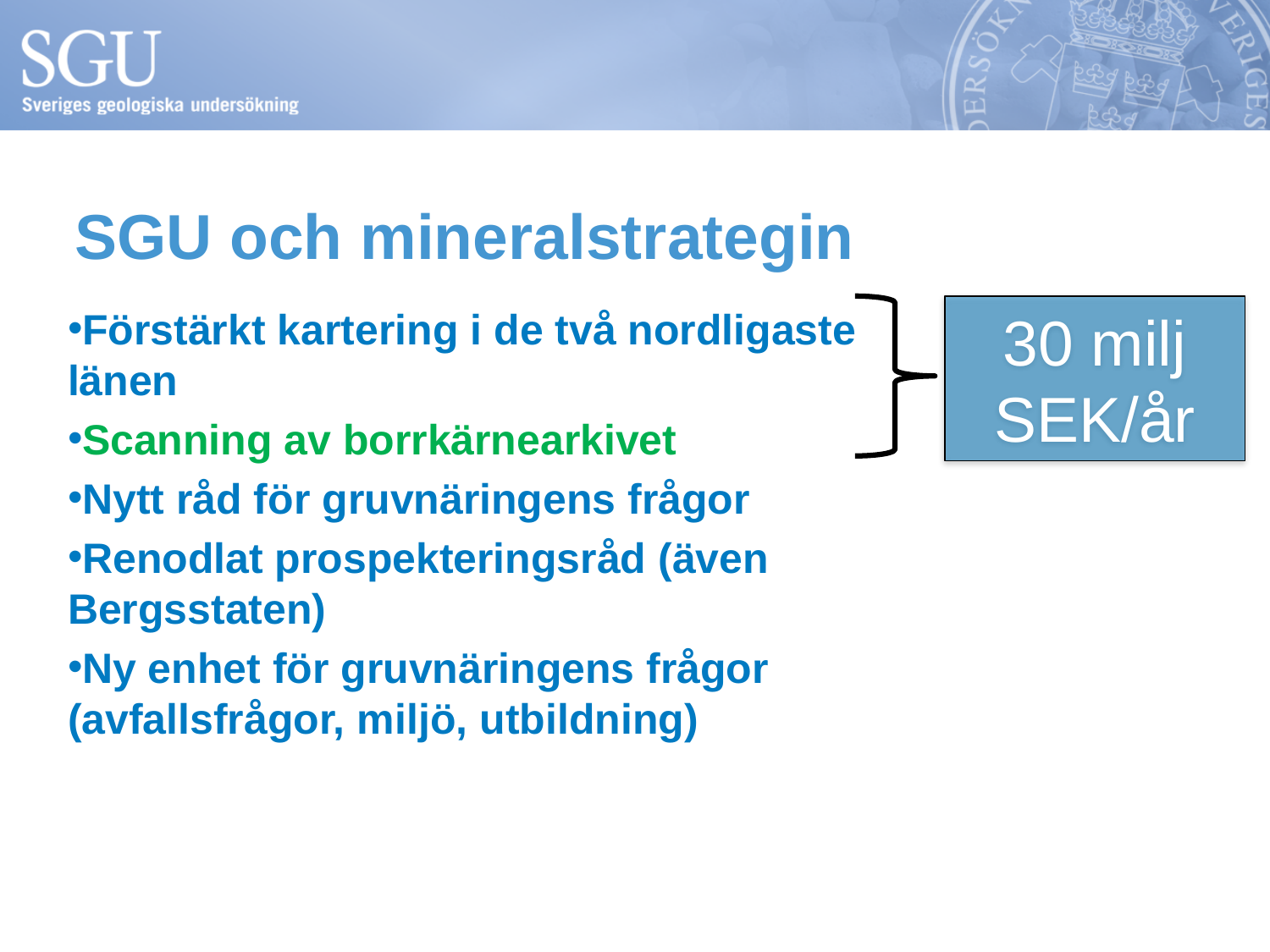

# SGU och mineralstrategin
Förstärkt kartering i de två nordligaste länen
Scanning av borrkärnearkivet
Nytt råd för gruvnäringens frågor
Renodlat prospekteringsråd (även Bergsstaten)
Ny enhet för gruvnäringens frågor (avfallsfrågor, miljö, utbildning)

30 milj SEK/år